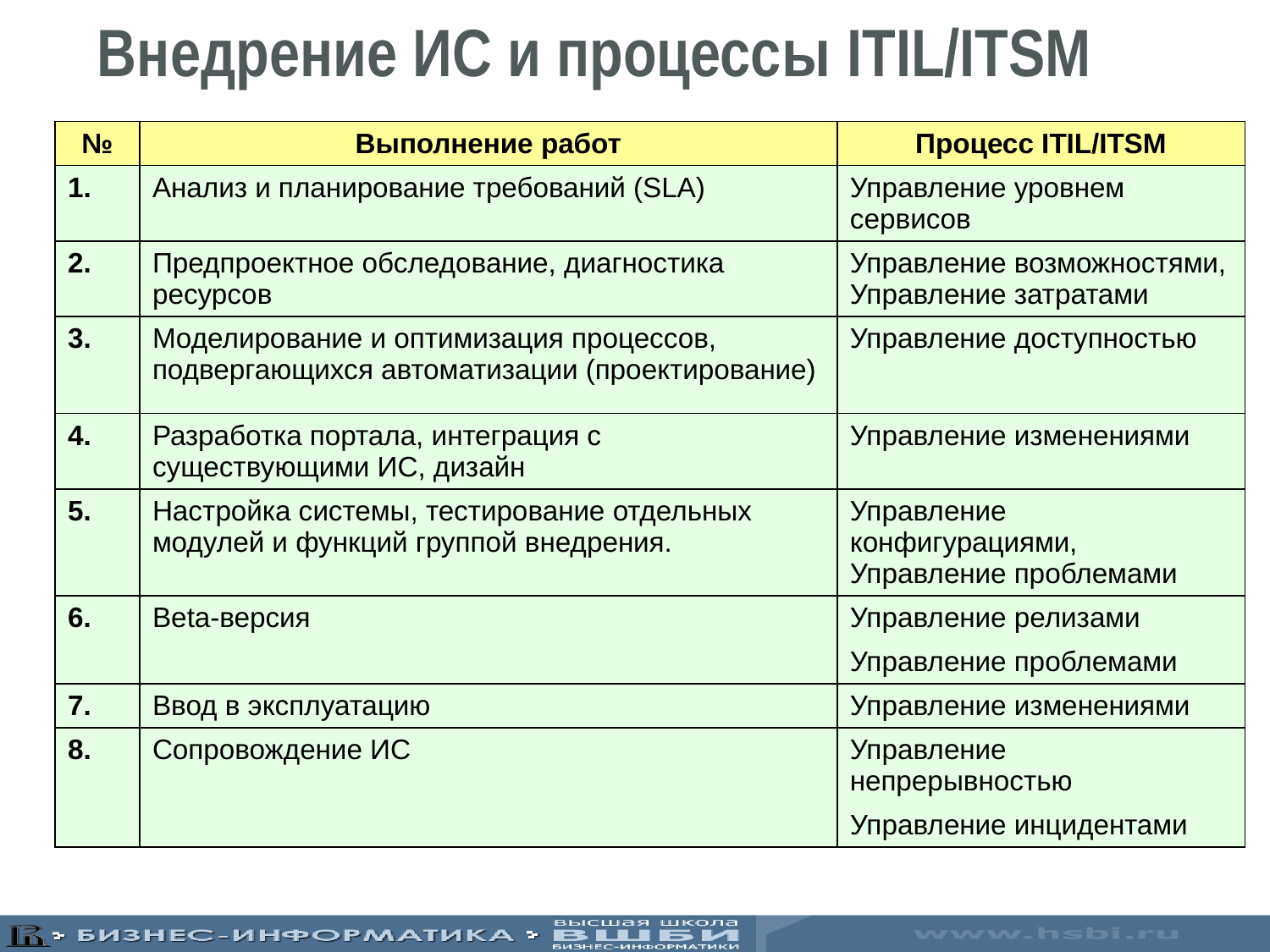

# Внедрение ИС и процессы ITIL/ITSM
| № | Выполнение работ | Процесс ITIL/ITSM |
| --- | --- | --- |
| 1. | Анализ и планирование требований (SLA) | Управление уровнем сервисов |
| 2. | Предпроектное обследование, диагностика ресурсов | Управление возможностями, Управление затратами |
| 3. | Моделирование и оптимизация процессов, подвергающихся автоматизации (проектирование) | Управление доступностью |
| 4. | Разработка портала, интеграция с существующими ИС, дизайн | Управление изменениями |
| 5. | Настройка системы, тестирование отдельных модулей и функций группой внедрения. | Управление конфигурациями, Управление проблемами |
| 6. | Beta-версия | Управление релизами |
|  |  | Управление проблемами |
| 7. | Ввод в эксплуатацию | Управление изменениями |
| 8. | Сопровождение ИС | Управление непрерывностью |
|  |  | Управление инцидентами |